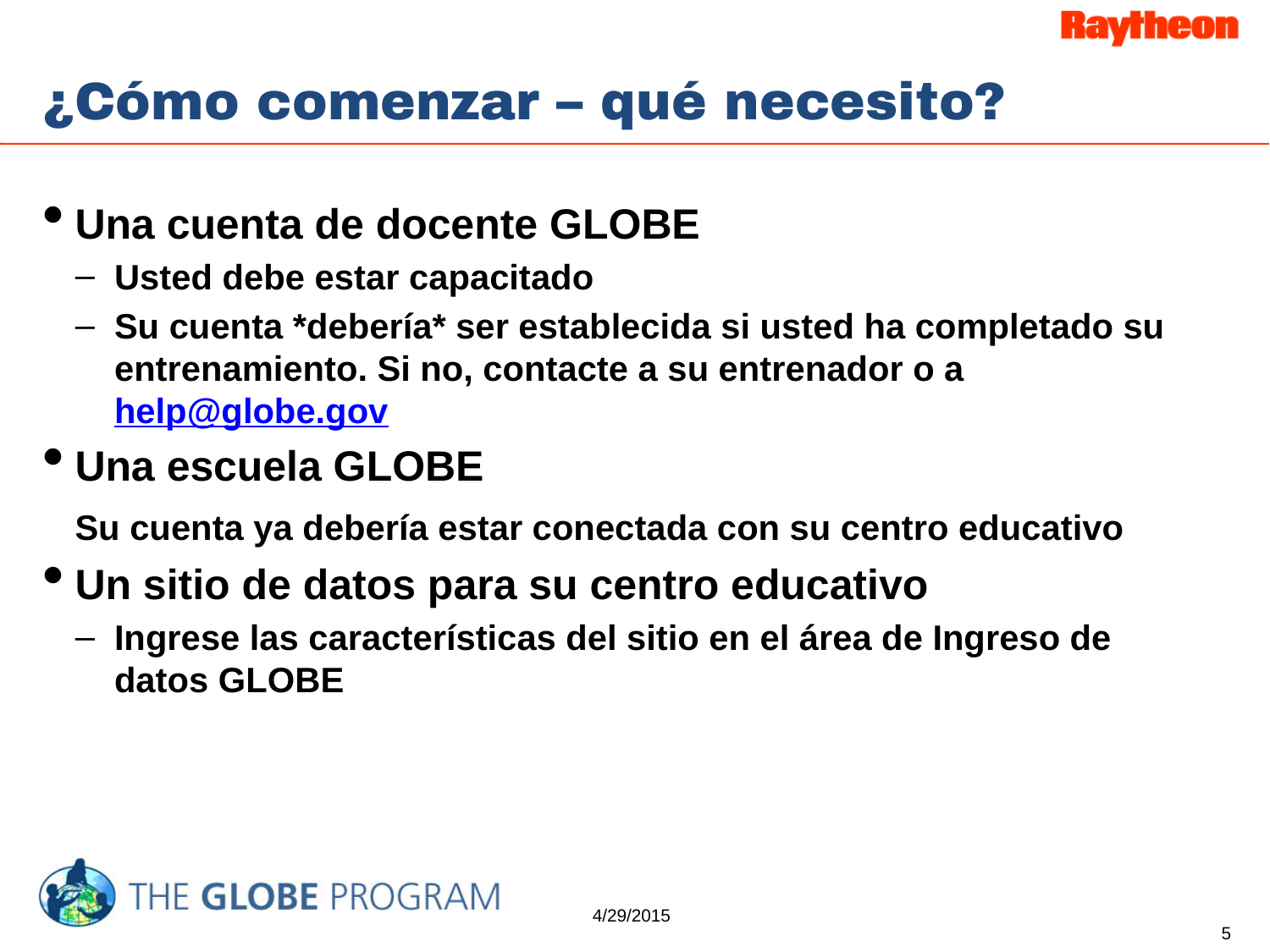

# ¿Cómo comenzar – qué necesito?
Una cuenta de docente GLOBE
Usted debe estar capacitado
Su cuenta *debería* ser establecida si usted ha completado su entrenamiento. Si no, contacte a su entrenador o a help@globe.gov
Una escuela GLOBE
	Su cuenta ya debería estar conectada con su centro educativo
Un sitio de datos para su centro educativo
Ingrese las características del sitio en el área de Ingreso de datos GLOBE

4/29/2015
5